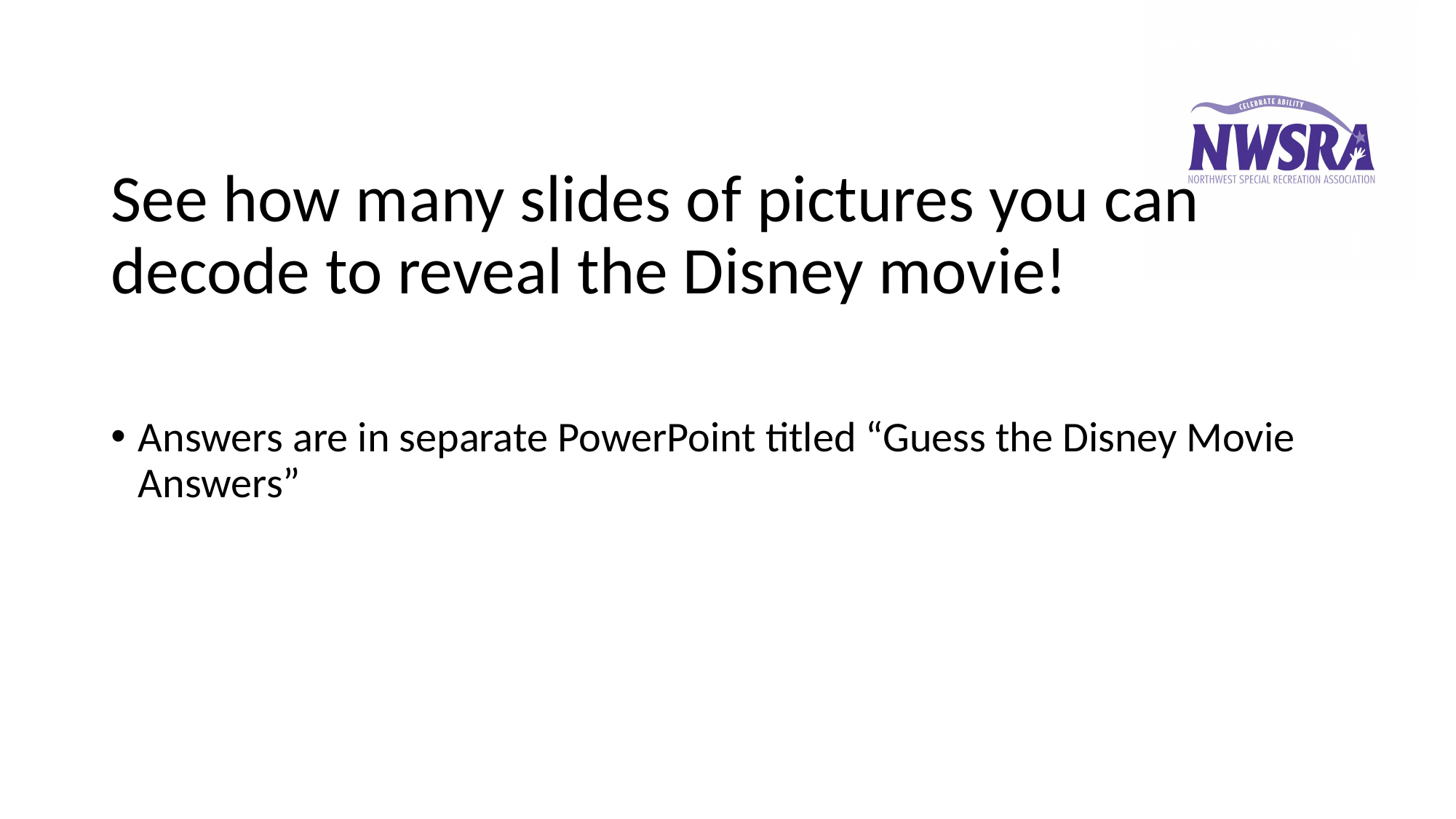

# See how many slides of pictures you can decode to reveal the Disney movie!
Answers are in separate PowerPoint titled “Guess the Disney Movie Answers”